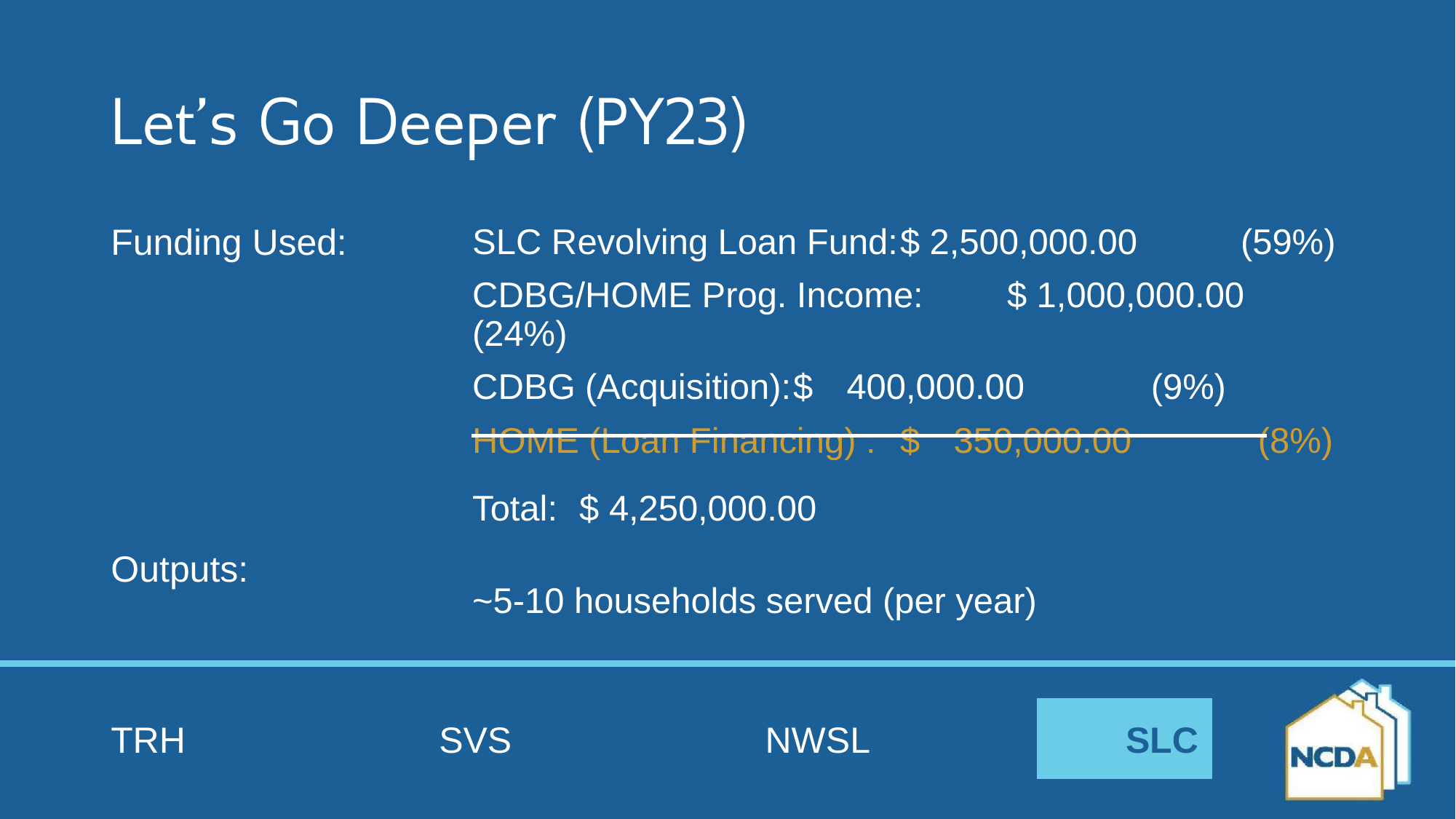

# Let’s Go Deeper (PY23)
Funding Used:

Outputs:
SLC Revolving Loan Fund:	$ 2,500,000.00	  (59%)
CDBG/HOME Prog. Income:	$ 1,000,000.00	  (24%)
CDBG (Acquisition):		$    400,000.00	    (9%)
HOME (Loan Financing) :	$    350,000.00	    (8%)
Total:				$ 4,250,000.00
~5-10 households served (per year)

TRH                         SVS                         NWSL                         SLC